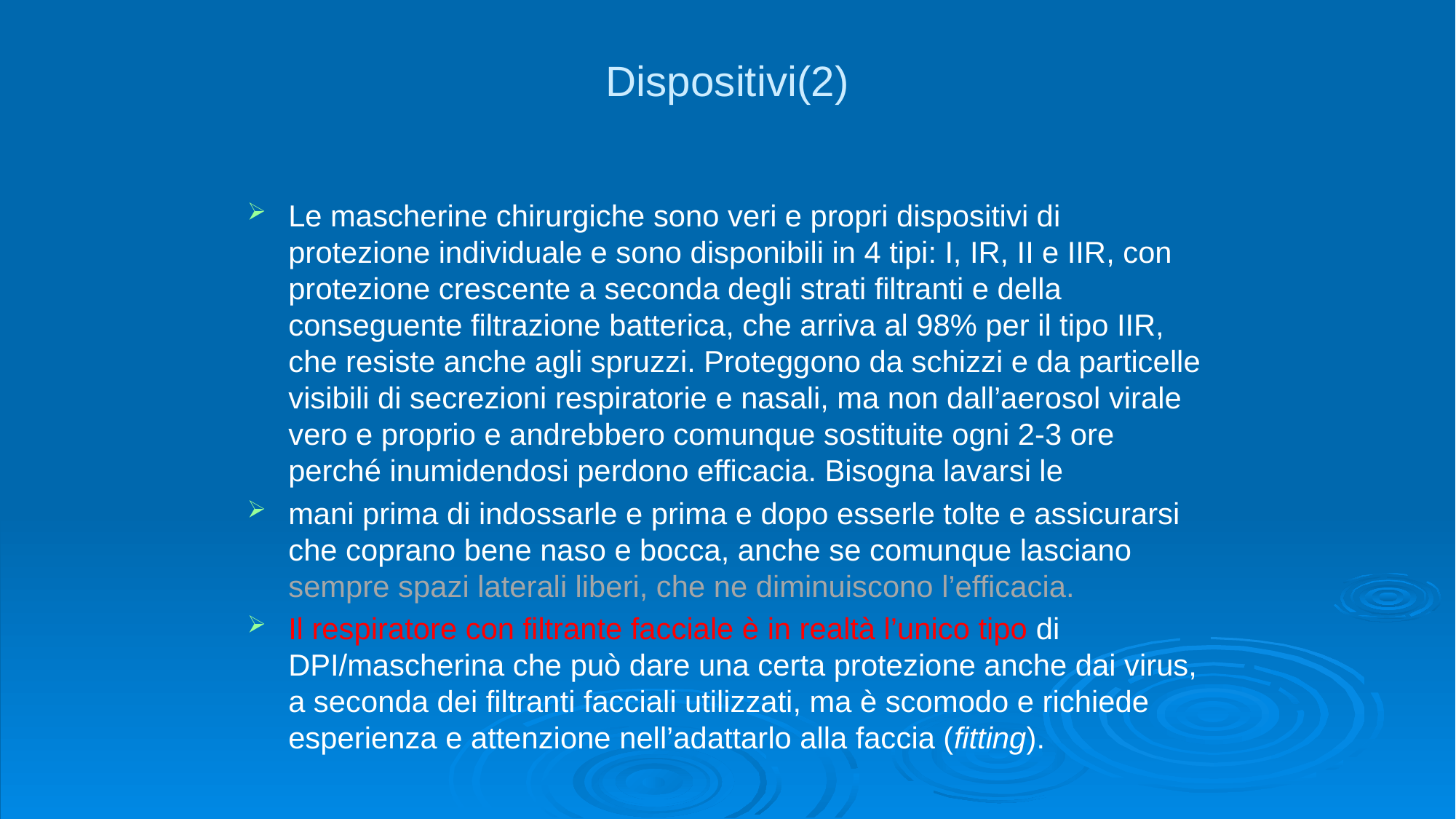

# Dispositivi(2)
Le mascherine chirurgiche sono veri e propri dispositivi di protezione individuale e sono disponibili in 4 tipi: I, IR, II e IIR, con protezione crescente a seconda degli strati filtranti e della conseguente filtrazione batterica, che arriva al 98% per il tipo IIR, che resiste anche agli spruzzi. Proteggono da schizzi e da particelle visibili di secrezioni respiratorie e nasali, ma non dall’aerosol virale vero e proprio e andrebbero comunque sostituite ogni 2-3 ore perché inumidendosi perdono efficacia. Bisogna lavarsi le
mani prima di indossarle e prima e dopo esserle tolte e assicurarsi che coprano bene naso e bocca, anche se comunque lasciano sempre spazi laterali liberi, che ne diminuiscono l’efficacia.
Il respiratore con filtrante facciale è in realtà l’unico tipo di DPI/mascherina che può dare una certa protezione anche dai virus, a seconda dei filtranti facciali utilizzati, ma è scomodo e richiede esperienza e attenzione nell’adattarlo alla faccia (fitting).